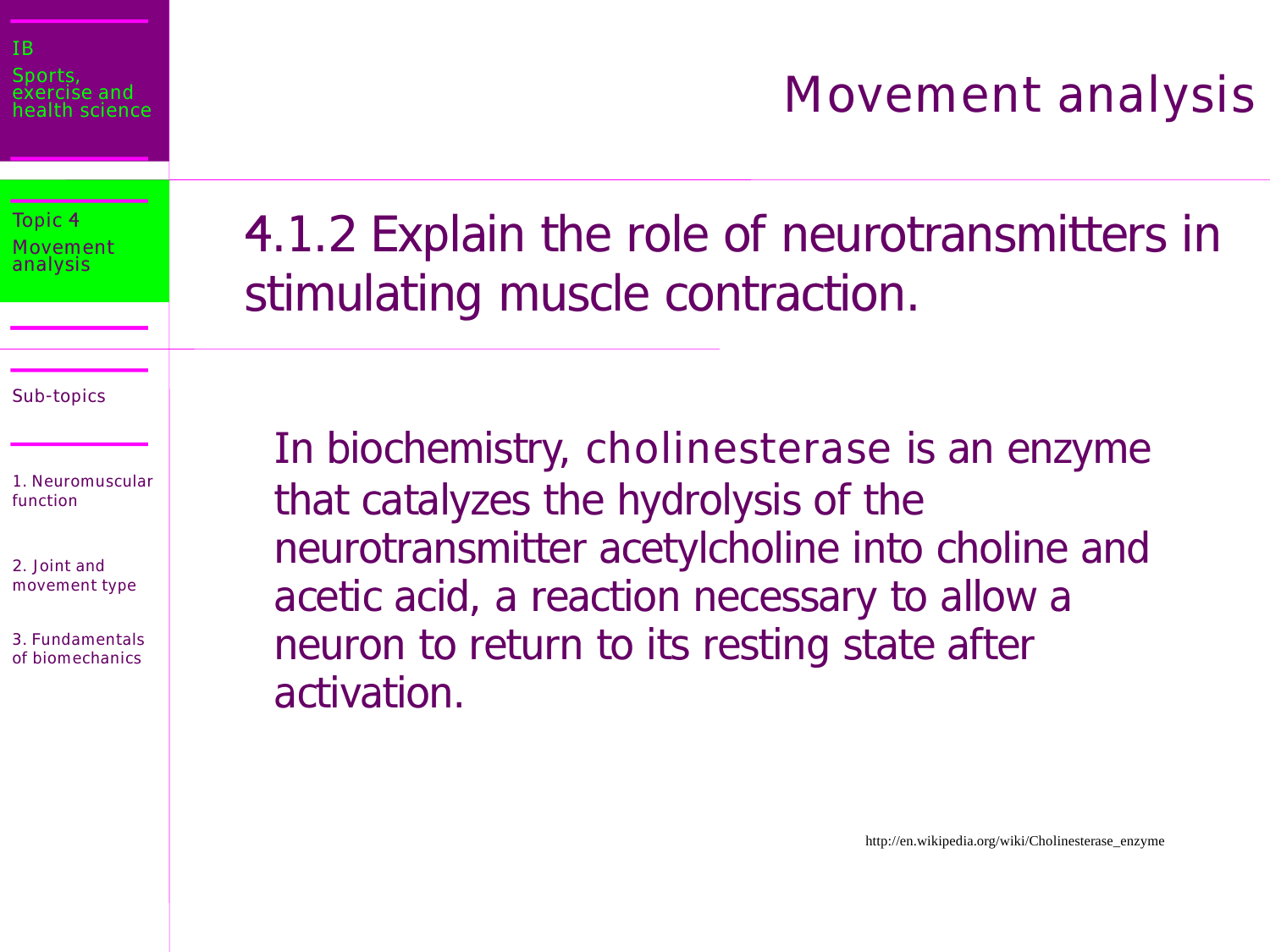

IB
Sports, exercise and health science

Movement analysis

Topic 4
Movement analysis

4.1.2 Explain the role of neurotransmitters in stimulating muscle contraction.

Sub-topics
	In biochemistry, cholinesterase is an enzyme that catalyzes the hydrolysis of the neurotransmitter acetylcholine into choline and acetic acid, a reaction necessary to allow a neuron to return to its resting state after activation.

http://en.wikipedia.org/wiki/Cholinesterase_enzyme

1. Neuromuscular function

2. Joint and movement type

3. Fundamentals of biomechanics